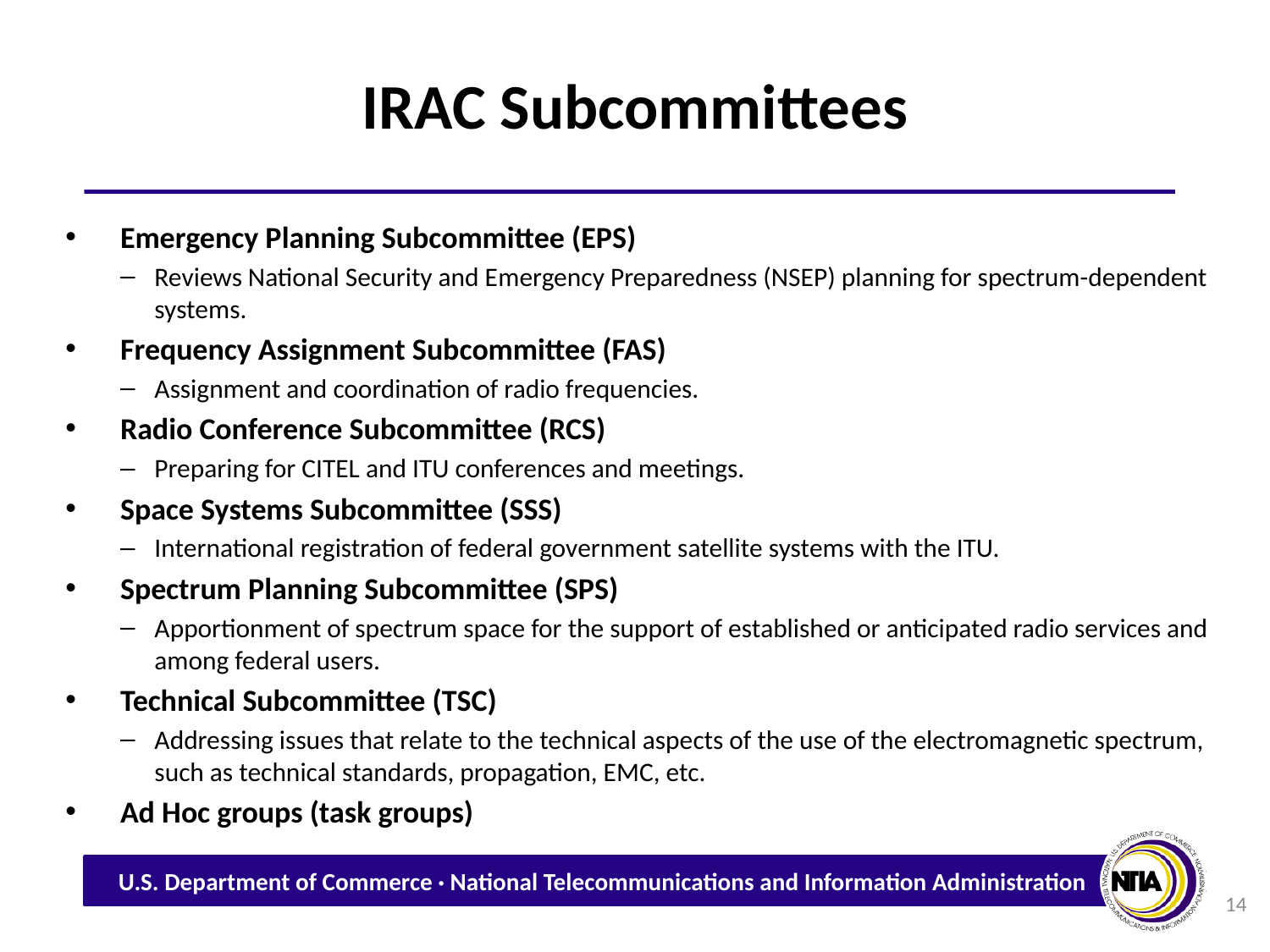

# IRAC Subcommittees
Emergency Planning Subcommittee (EPS)
Reviews National Security and Emergency Preparedness (NSEP) planning for spectrum-dependent systems.
Frequency Assignment Subcommittee (FAS)
Assignment and coordination of radio frequencies.
Radio Conference Subcommittee (RCS)
Preparing for CITEL and ITU conferences and meetings.
Space Systems Subcommittee (SSS)
International registration of federal government satellite systems with the ITU.
Spectrum Planning Subcommittee (SPS)
Apportionment of spectrum space for the support of established or anticipated radio services and among federal users.
Technical Subcommittee (TSC)
Addressing issues that relate to the technical aspects of the use of the electromagnetic spectrum, such as technical standards, propagation, EMC, etc.
Ad Hoc groups (task groups)
14